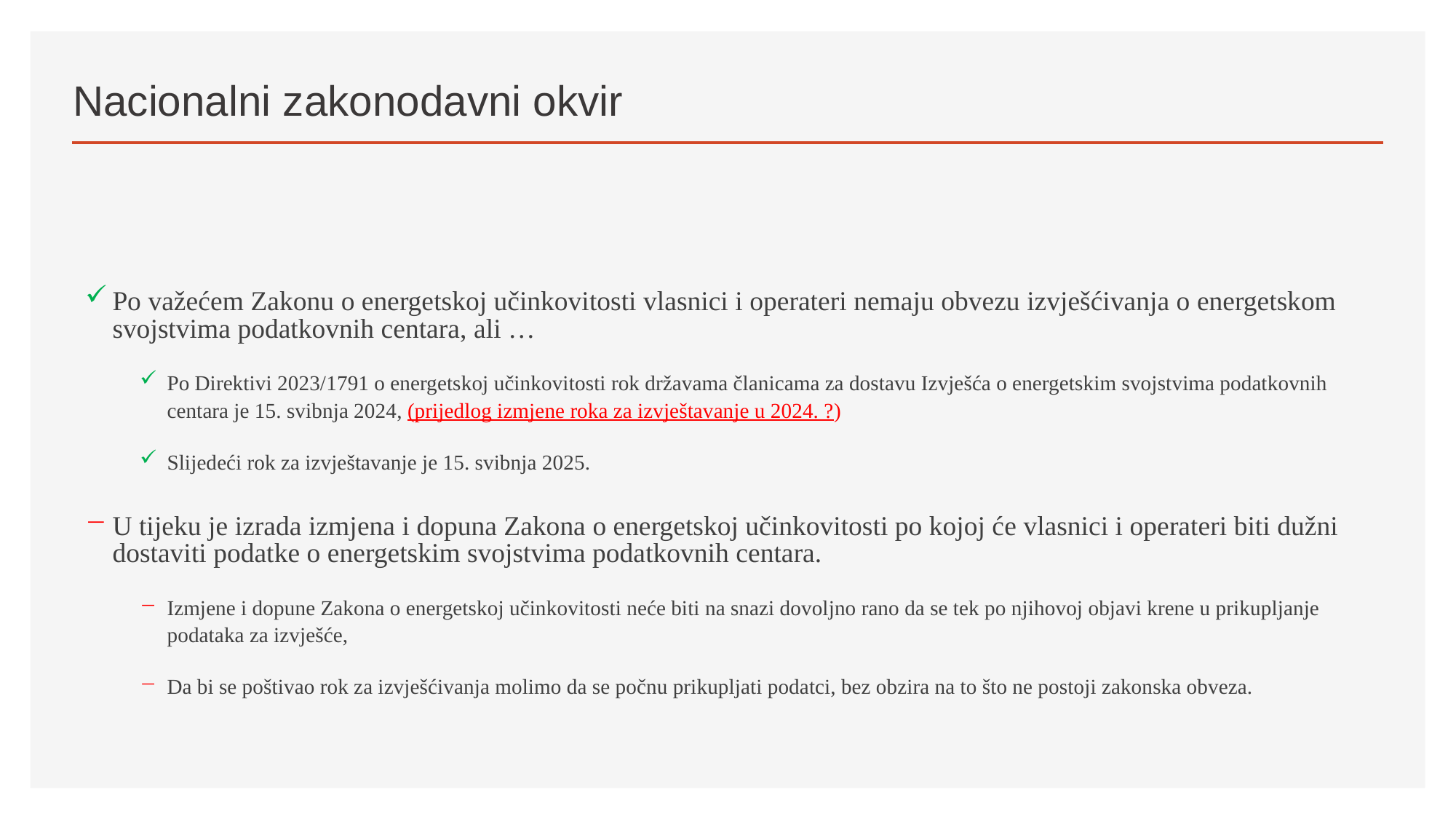

# Nacionalni zakonodavni okvir
Po važećem Zakonu o energetskoj učinkovitosti vlasnici i operateri nemaju obvezu izvješćivanja o energetskom svojstvima podatkovnih centara, ali …
Po Direktivi 2023/1791 o energetskoj učinkovitosti rok državama članicama za dostavu Izvješća o energetskim svojstvima podatkovnih centara je 15. svibnja 2024, (prijedlog izmjene roka za izvještavanje u 2024. ?)
Slijedeći rok za izvještavanje je 15. svibnja 2025.
U tijeku je izrada izmjena i dopuna Zakona o energetskoj učinkovitosti po kojoj će vlasnici i operateri biti dužni dostaviti podatke o energetskim svojstvima podatkovnih centara.
Izmjene i dopune Zakona o energetskoj učinkovitosti neće biti na snazi dovoljno rano da se tek po njihovoj objavi krene u prikupljanje podataka za izvješće,
Da bi se poštivao rok za izvješćivanja molimo da se počnu prikupljati podatci, bez obzira na to što ne postoji zakonska obveza.